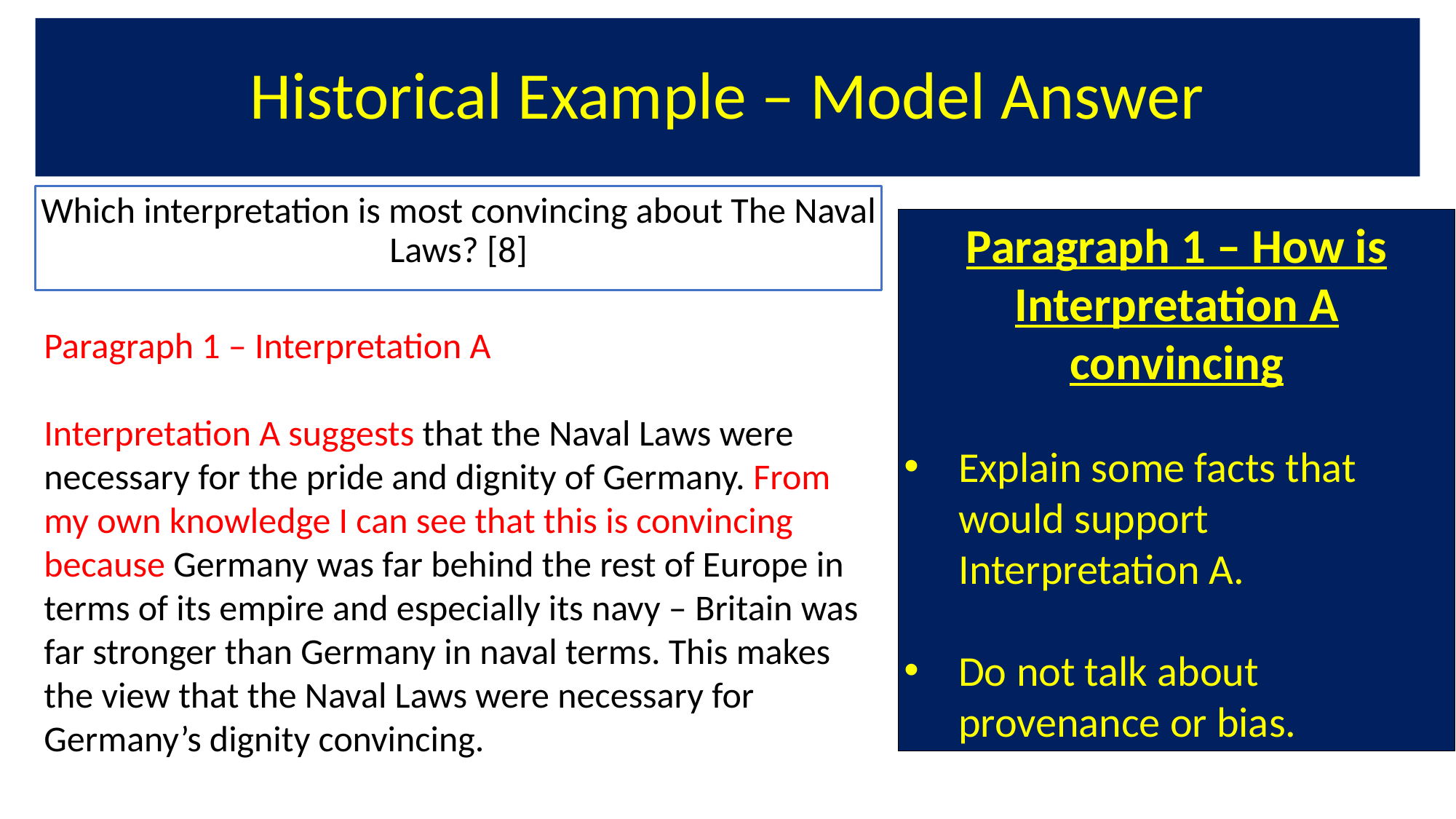

# Historical Example – Model Answer
Which interpretation is most convincing about The Naval Laws? [8]
Paragraph 1 – How is Interpretation A convincing

Explain some facts that would support Interpretation A.

Do not talk about provenance or bias.
Paragraph 1 – Interpretation A

Interpretation A suggests that the Naval Laws were necessary for the pride and dignity of Germany. From my own knowledge I can see that this is convincing because Germany was far behind the rest of Europe in terms of its empire and especially its navy – Britain was far stronger than Germany in naval terms. This makes the view that the Naval Laws were necessary for Germany’s dignity convincing.